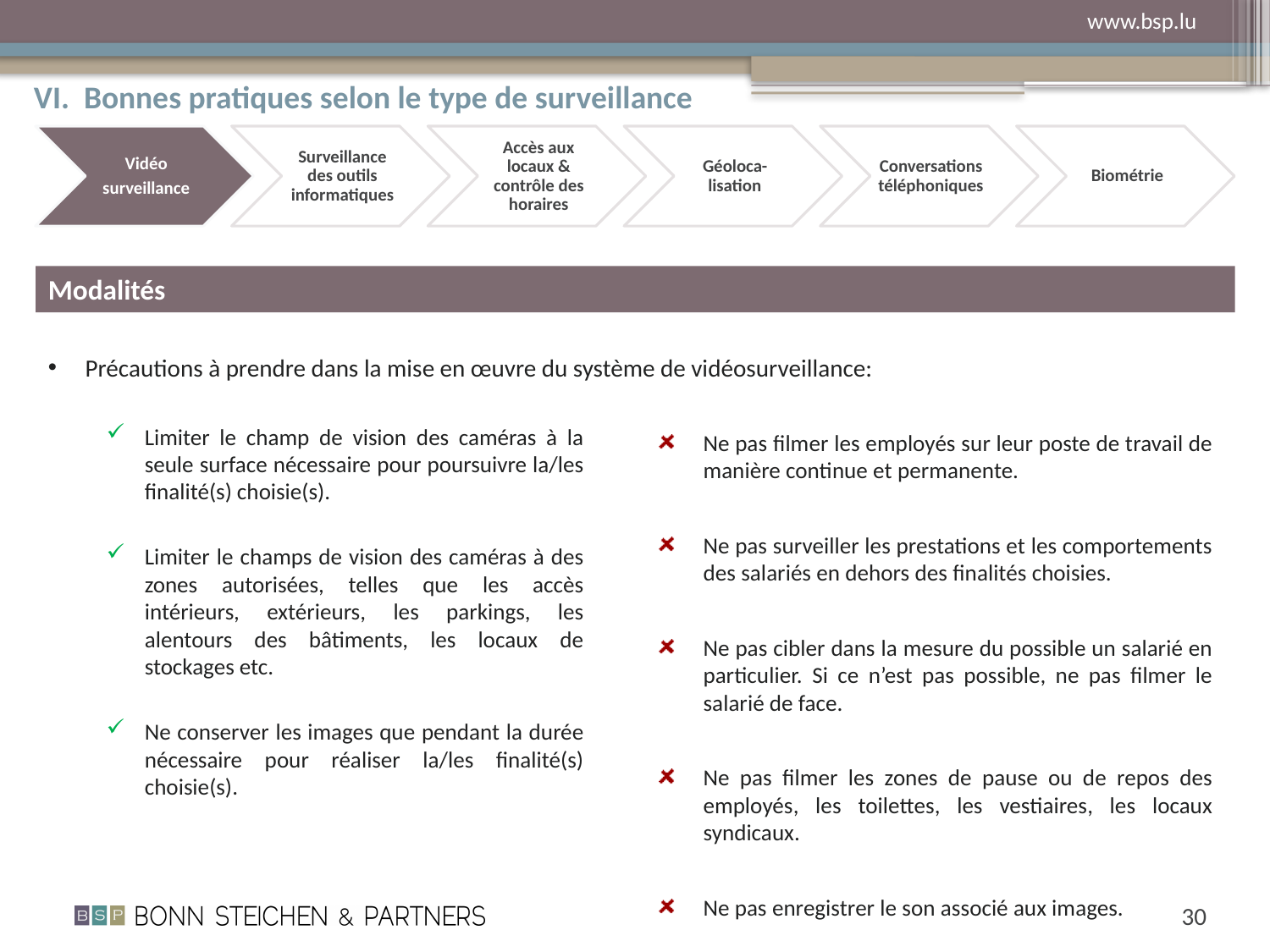

VI.  Bonnes pratiques selon le type de surveillance
Vidéo
surveillance
Surveillance des outils informatiques
Accès aux locaux & contrôle des horaires
Géoloca-lisation
Conversations téléphoniques
Biométrie
Modalités
Précautions à prendre dans la mise en œuvre du système de vidéosurveillance:

Ne pas filmer les employés sur leur poste de travail de manière continue et permanente.

Ne pas surveiller les prestations et les comportements des salariés en dehors des finalités choisies.

Ne pas cibler dans la mesure du possible un salarié en particulier. Si ce n’est pas possible, ne pas filmer le salarié de face.

Ne pas filmer les zones de pause ou de repos des employés, les toilettes, les vestiaires, les locaux syndicaux.

Ne pas enregistrer le son associé aux images.

Limiter le champ de vision des caméras à la seule surface nécessaire pour poursuivre la/les finalité(s) choisie(s).

Limiter le champs de vision des caméras à des zones autorisées, telles que les accès intérieurs, extérieurs, les parkings, les alentours des bâtiments, les locaux de stockages etc.

Ne conserver les images que pendant la durée nécessaire pour réaliser la/les finalité(s) choisie(s).